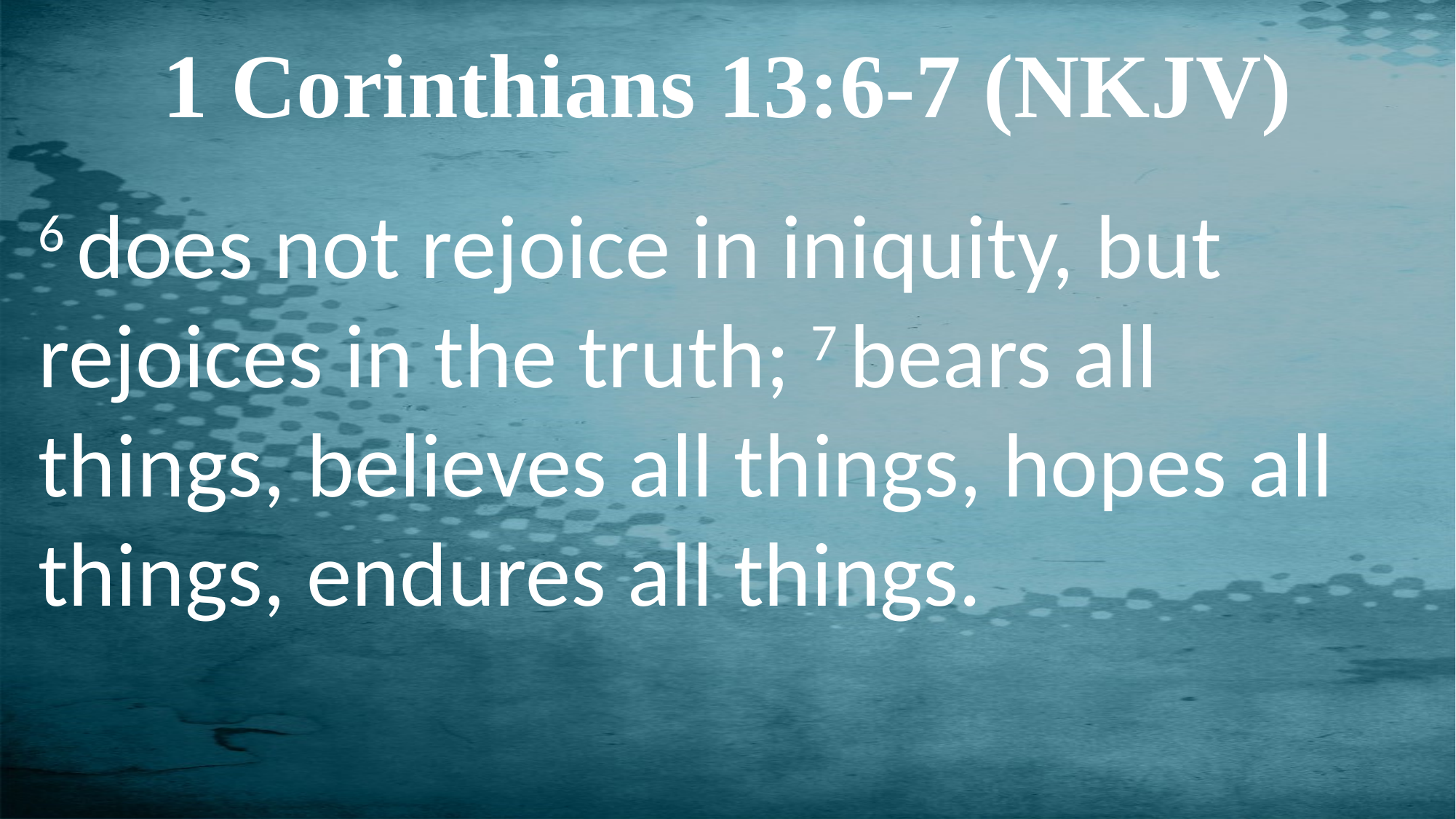

1 Corinthians 13:6-7 (NKJV)
6 does not rejoice in iniquity, but rejoices in the truth; 7 bears all things, believes all things, hopes all things, endures all things.